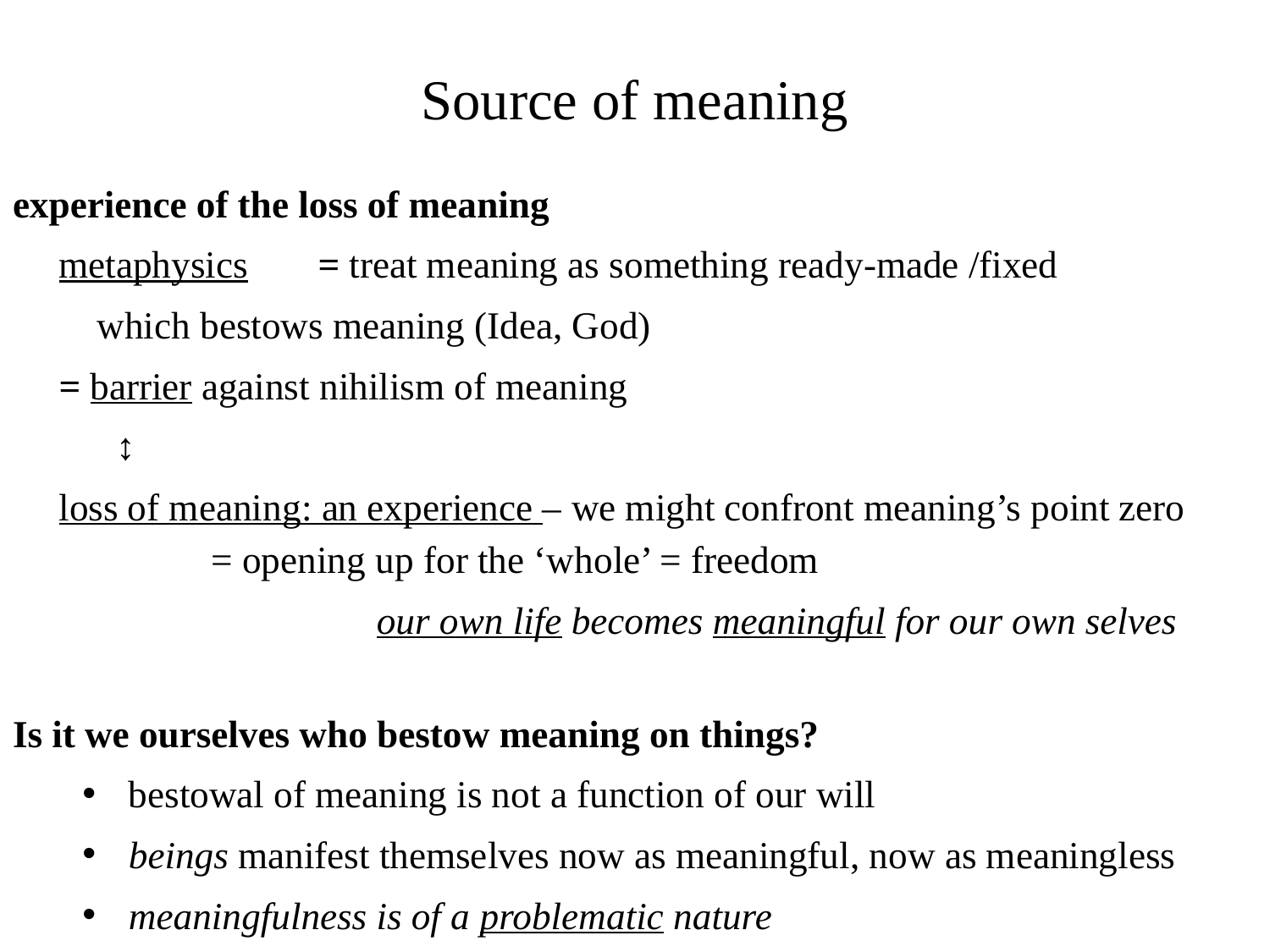

# Source of meaning
experience of the loss of meaning
metaphysics 	= treat meaning as something ready-made /fixed
					    which bestows meaning (Idea, God)
		= barrier against nihilism of meaning
	      ↕
loss of meaning: an experience ‒ we might confront meaning’s point zero   			                = opening up for the ‘whole’ = freedom
our own life becomes meaningful for our own selves

Is it we ourselves who bestow meaning on things?
bestowal of meaning is not a function of our will
beings manifest themselves now as meaningful, now as meaningless
meaningfulness is of a problematic nature